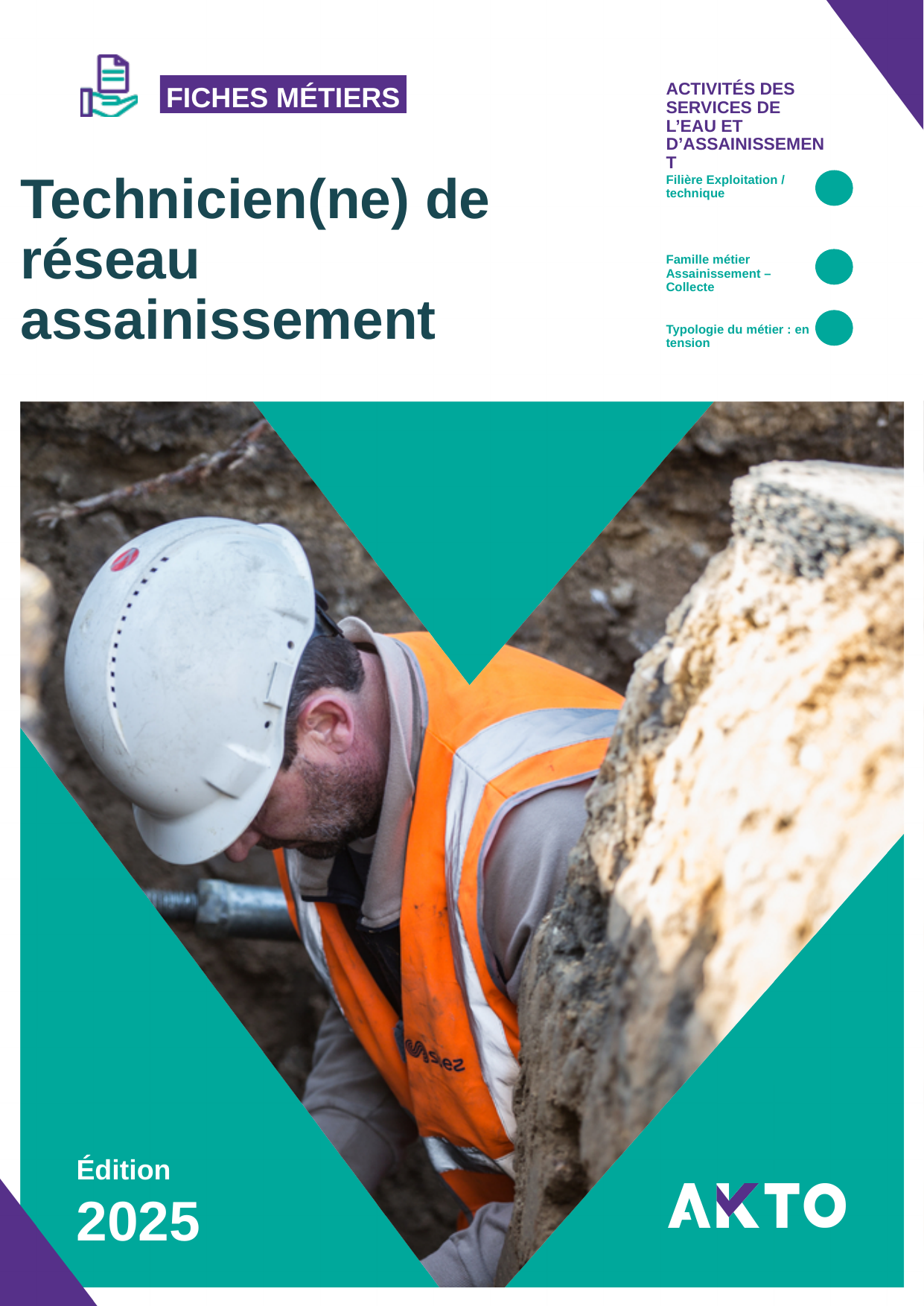

ACTIVITÉS DES SERVICES DE L’EAU ET D’ASSAINISSEMENT

Technicien(ne) de réseau assainissement

Filière Exploitation / technique

Famille métier Assainissement – Collecte

Typologie du métier : en tension